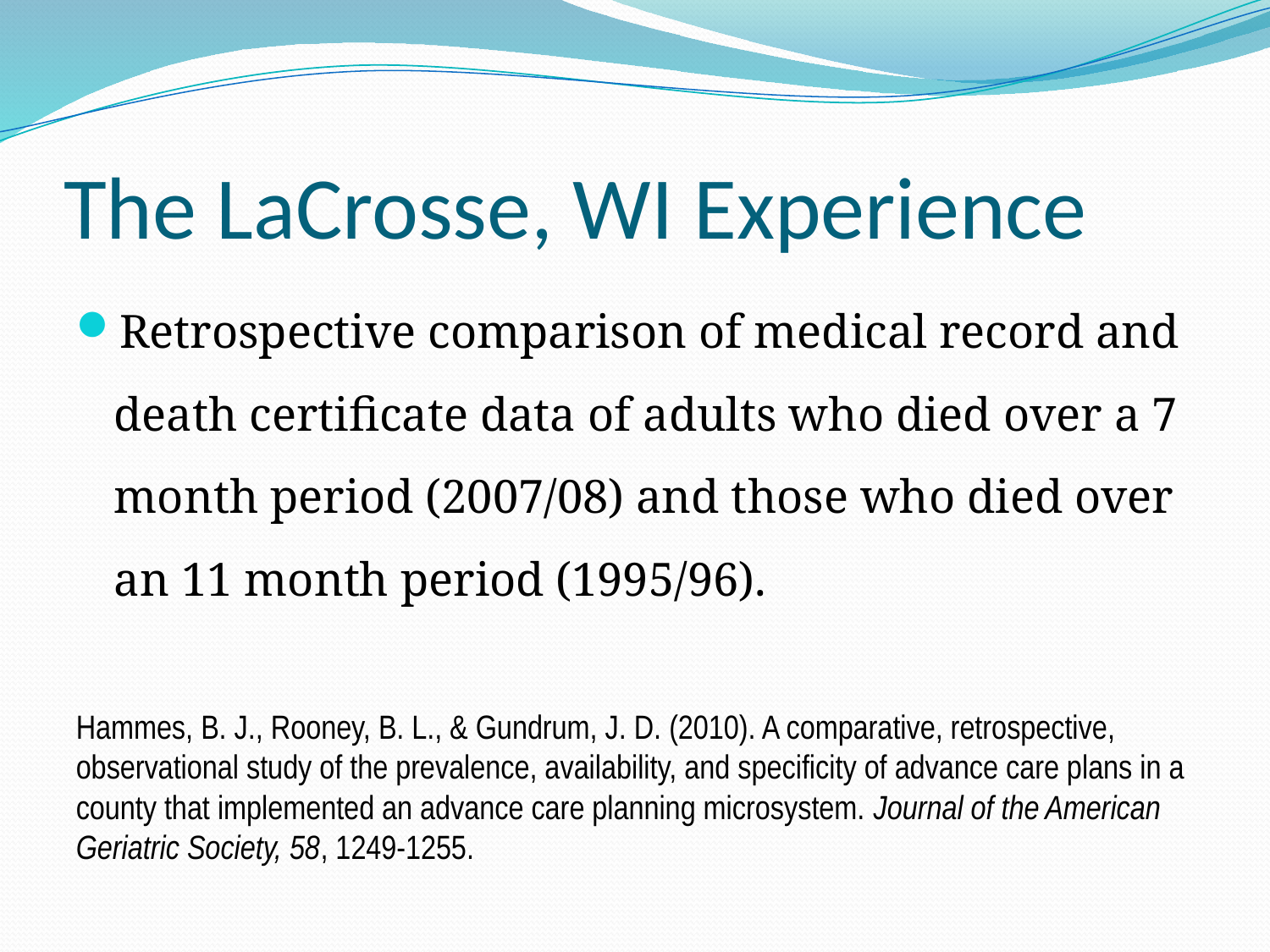

# The LaCrosse, WI Experience
Retrospective comparison of medical record and death certificate data of adults who died over a 7 month period (2007/08) and those who died over an 11 month period (1995/96).

Hammes, B. J., Rooney, B. L., & Gundrum, J. D. (2010). A comparative, retrospective, observational study of the prevalence, availability, and specificity of advance care plans in a county that implemented an advance care planning microsystem. Journal of the American Geriatric Society, 58, 1249-1255.